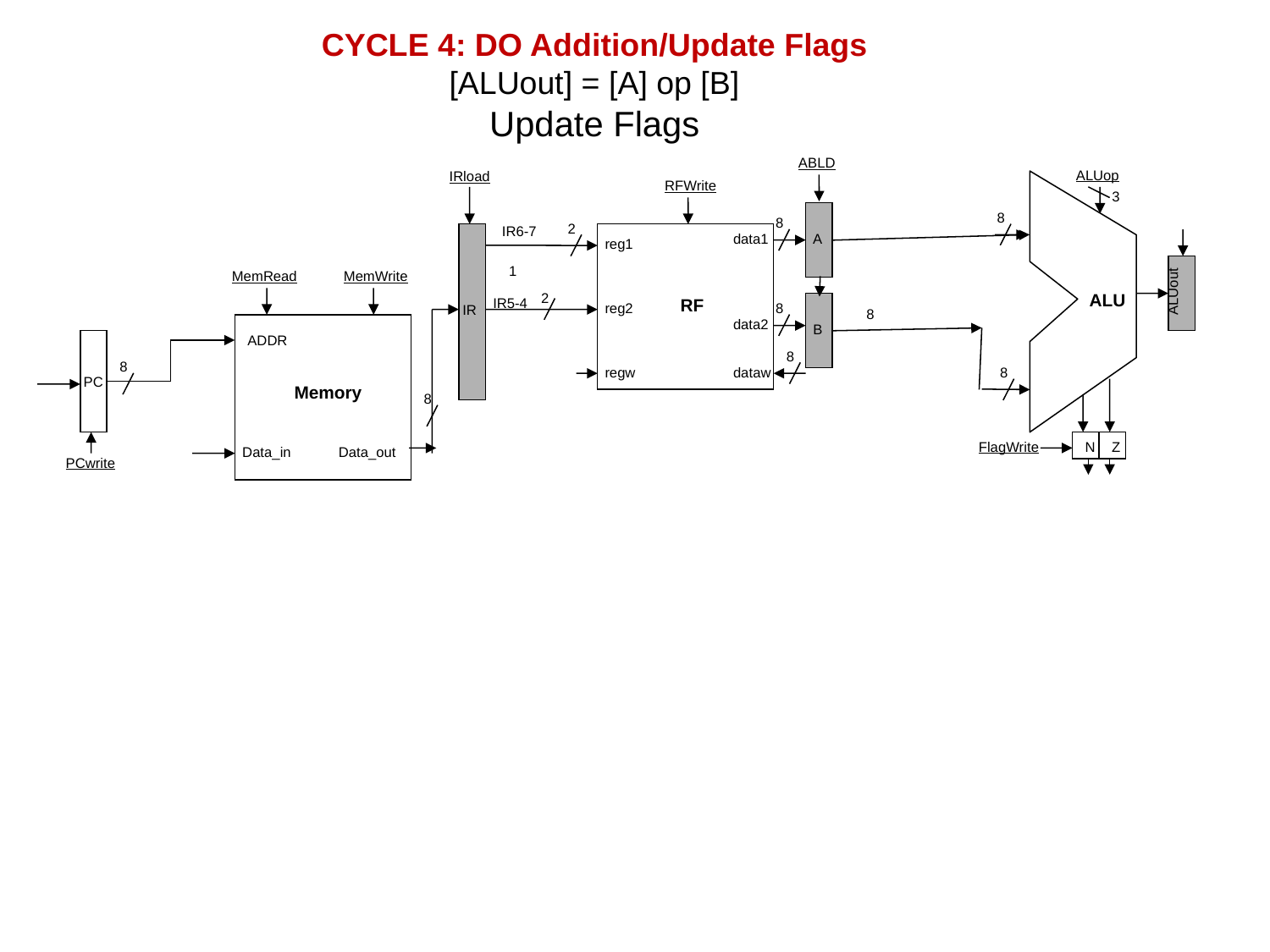

CYCLE 4: DO Addition/Update Flags
[ALUout] = [A] op [B]
Update Flags
ABLD
ALUop
IRload
RFWrite

3

8
8
2
IR6-7

data1
A

reg1

1

MemRead
MemWrite
ALUout

2
ALU

IR5-4
RF
reg2
8

IR

8

data2

B

ADDR

PC
8
8
regw
dataw
8

Memory

8

FlagWrite

N

Z

Data_in
Data_out
PCwrite